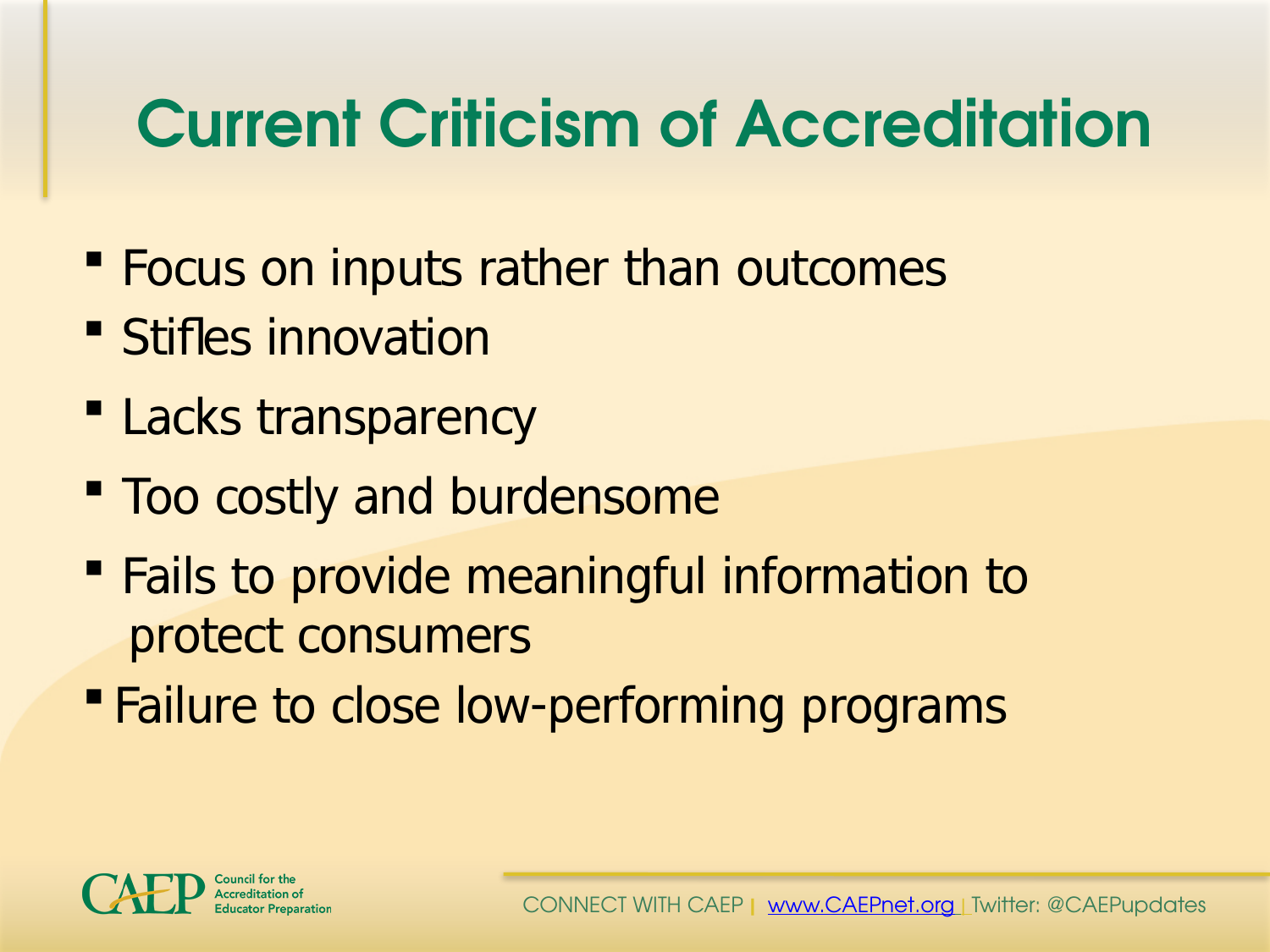

# Current Criticism of Accreditation
 Focus on inputs rather than outcomes
 Stifles innovation
 Lacks transparency
 Too costly and burdensome
 Fails to provide meaningful information to
   protect consumers
Failure to close low-performing programs